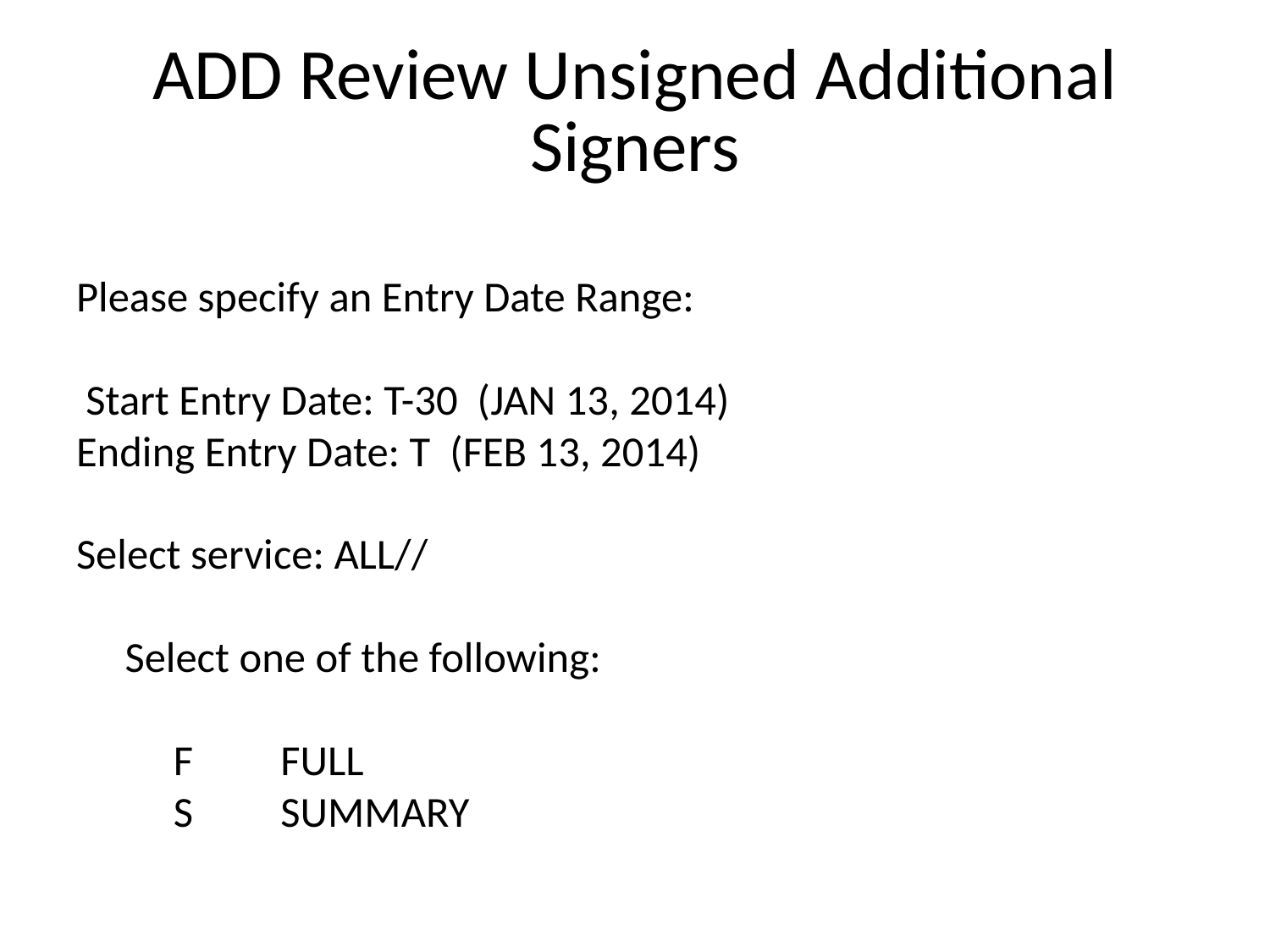

# ADD Review Unsigned Additional Signers

Please specify an Entry Date Range:

 Start Entry Date: T-30  (JAN 13, 2014)
Ending Entry Date: T  (FEB 13, 2014)

Select service: ALL//

     Select one of the following:

          F         FULL
          S         SUMMARY